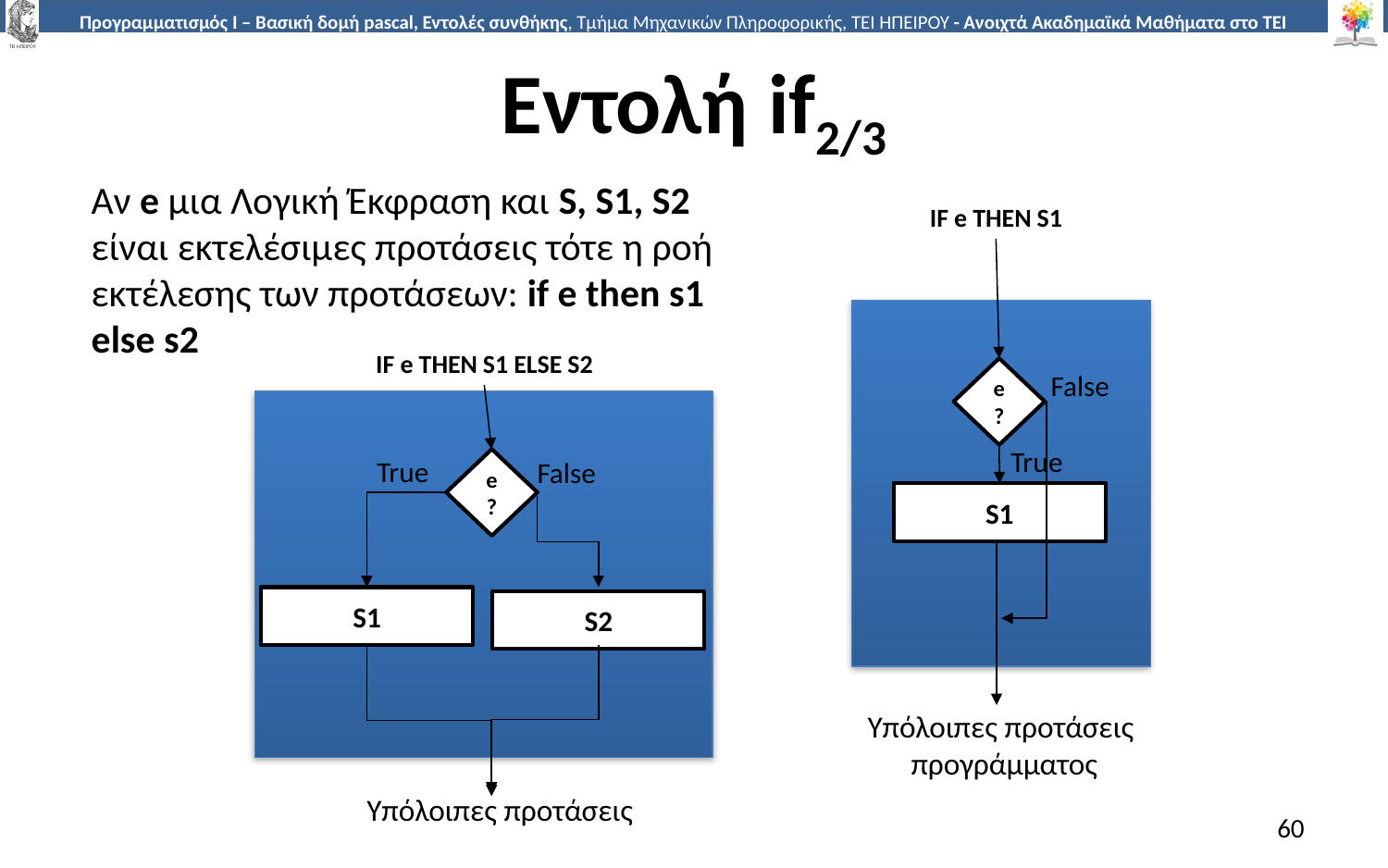

# Εντολή if2/3
Αν e μια Λογική Έκφραση και S, S1, S2 είναι εκτελέσιμες προτάσεις τότε η ροή εκτέλεσης των προτάσεων: if e then s1 else s2

IF e THEN S1

e?
False
True
S1
Υπόλοιπες προτάσεις
προγράμματος
IF e THEN S1 ELSE S2

True
False
e?
S1
S2
Υπόλοιπες προτάσεις
προγράμματος
60